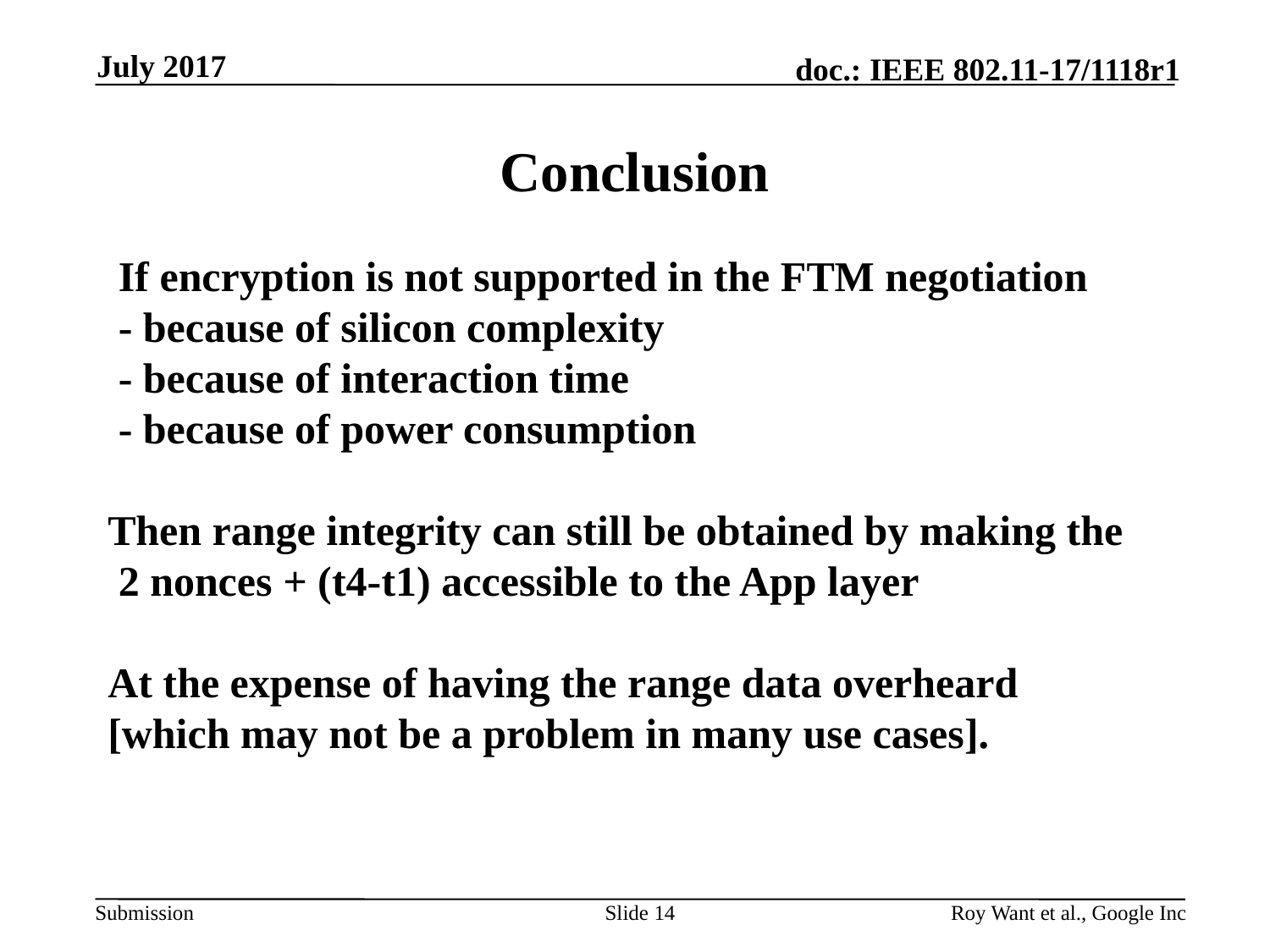

July 2017
# Conclusion
If encryption is not supported in the FTM negotiation
- because of silicon complexity
- because of interaction time
- because of power consumption

  Then range integrity can still be obtained by making the
   2 nonces + (t4-t1) accessible to the App layer

  At the expense of having the range data overheard
  [which may not be a problem in many use cases].

Slide 14
Roy Want et al., Google Inc